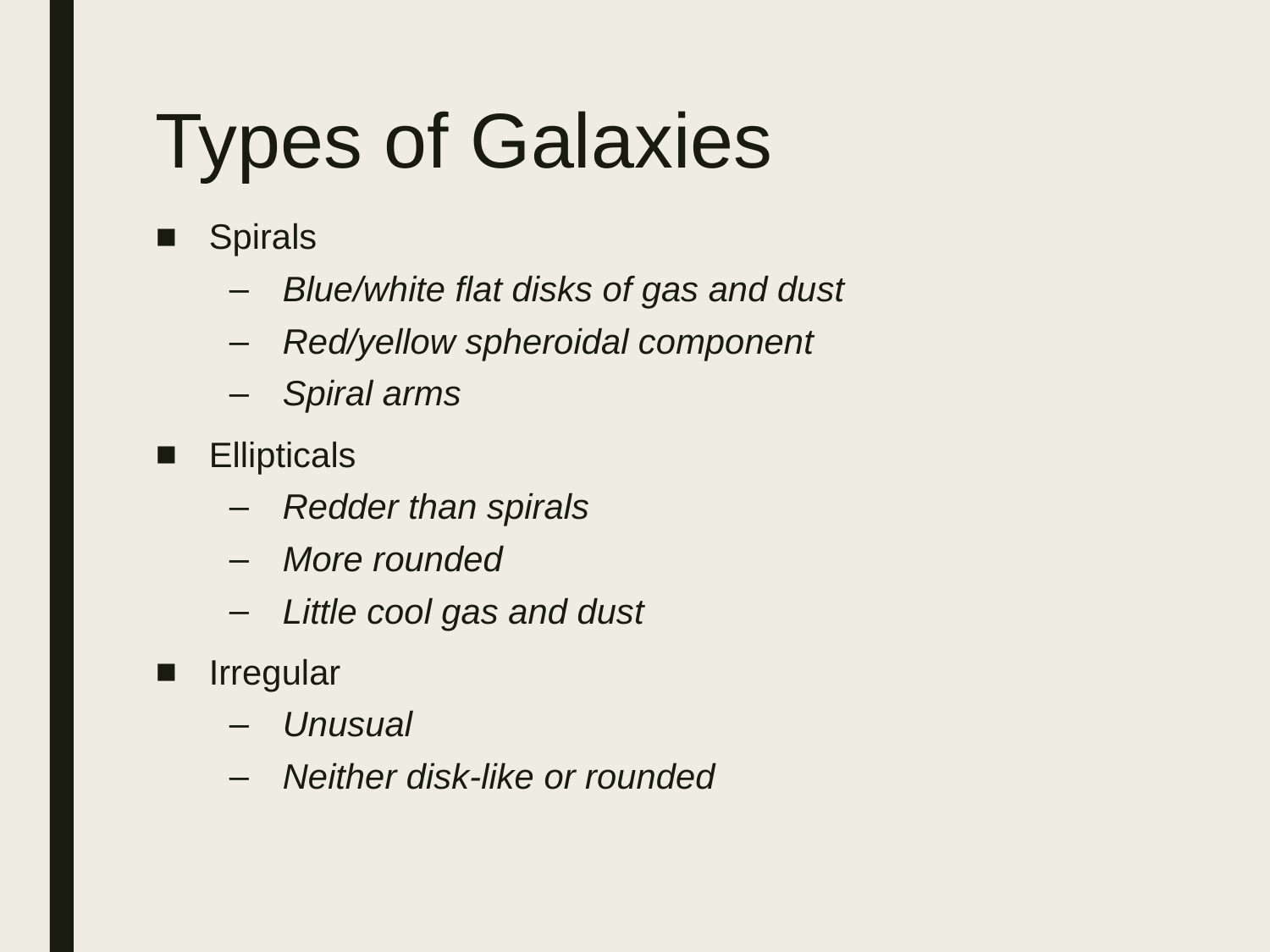

# Types of Galaxies
Spirals
Blue/white flat disks of gas and dust
Red/yellow spheroidal component
Spiral arms
Ellipticals
Redder than spirals
More rounded
Little cool gas and dust
Irregular
Unusual
Neither disk-like or rounded